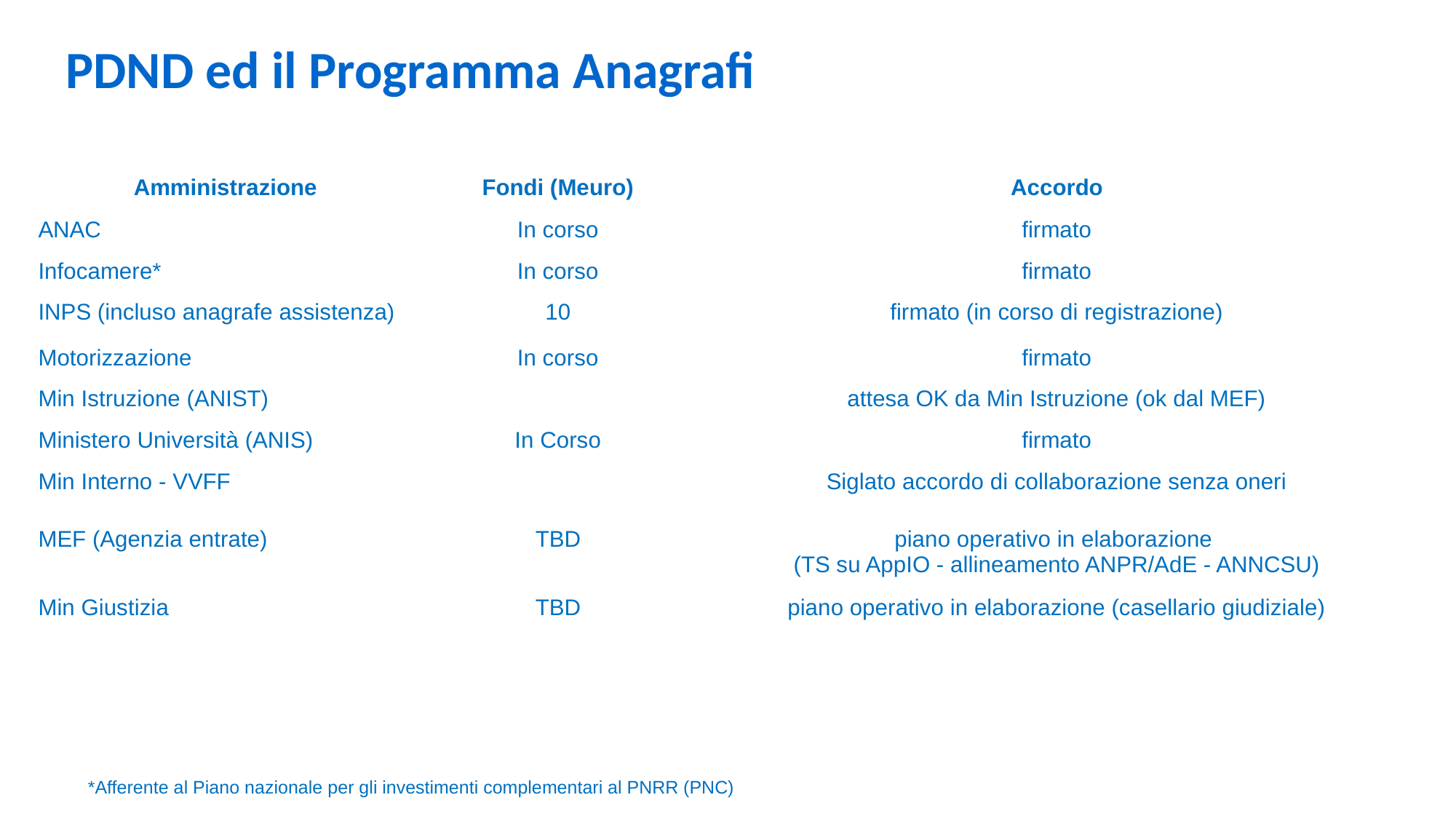

PDND ed il Programma Anagrafi
| Amministrazione | Fondi (Meuro) | Accordo |
| --- | --- | --- |
| ANAC | In corso | firmato |
| Infocamere\* | In corso | firmato |
| INPS (incluso anagrafe assistenza) | 10 | firmato (in corso di registrazione) |
| Motorizzazione | In corso | firmato |
| Min Istruzione (ANIST) |  | attesa OK da Min Istruzione (ok dal MEF) |
| Ministero Università (ANIS) | In Corso | firmato |
| Min Interno - VVFF |  | Siglato accordo di collaborazione senza oneri |
| MEF (Agenzia entrate) | TBD | piano operativo in elaborazione (TS su AppIO - allineamento ANPR/AdE - ANNCSU) |
| Min Giustizia | TBD | piano operativo in elaborazione (casellario giudiziale) |

*Afferente al Piano nazionale per gli investimenti complementari al PNRR (PNC)